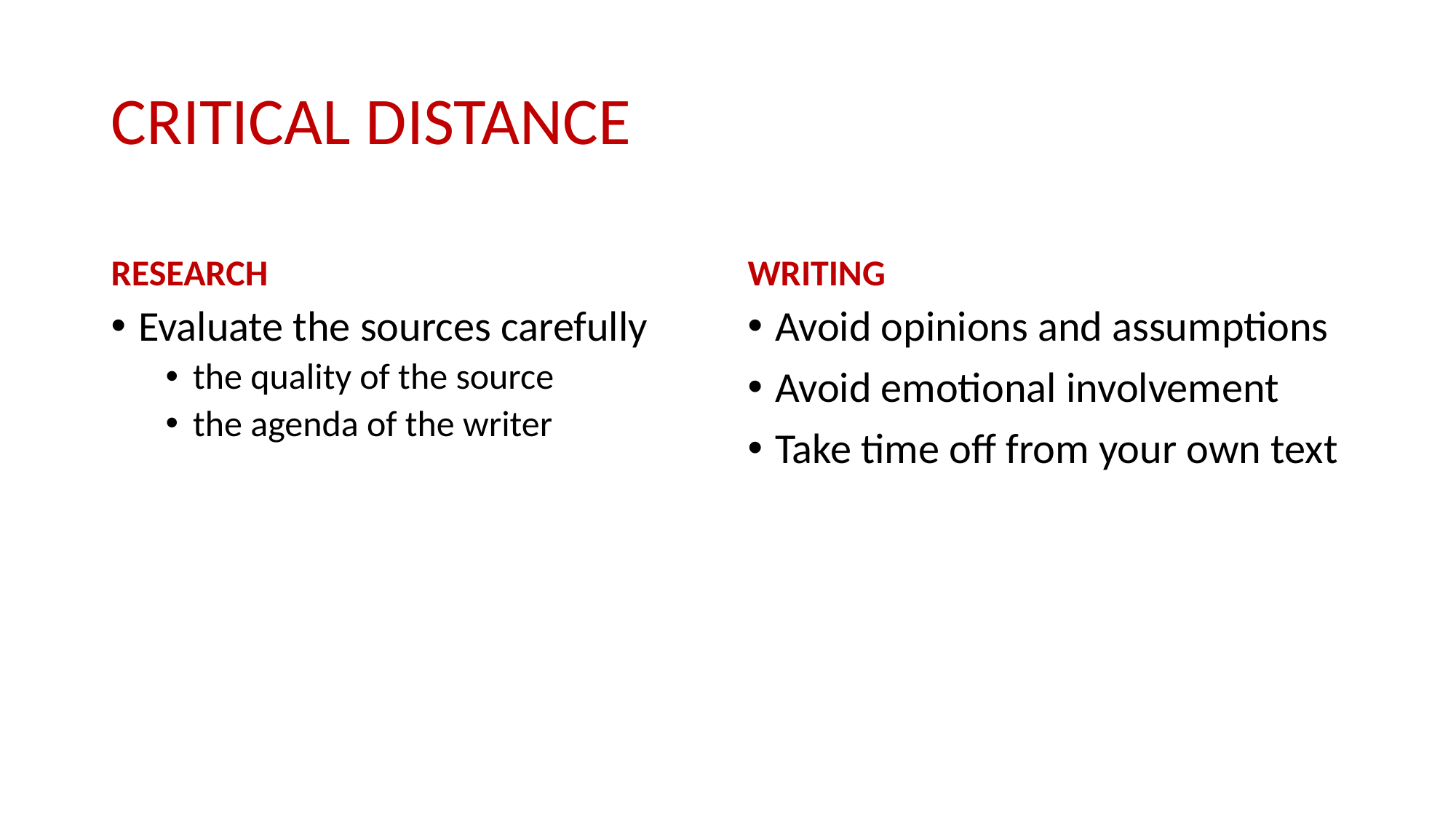

# CRITICAL DISTANCE
RESEARCH
WRITING
Evaluate the sources carefully
the quality of the source
the agenda of the writer
Avoid opinions and assumptions
Avoid emotional involvement
Take time off from your own text